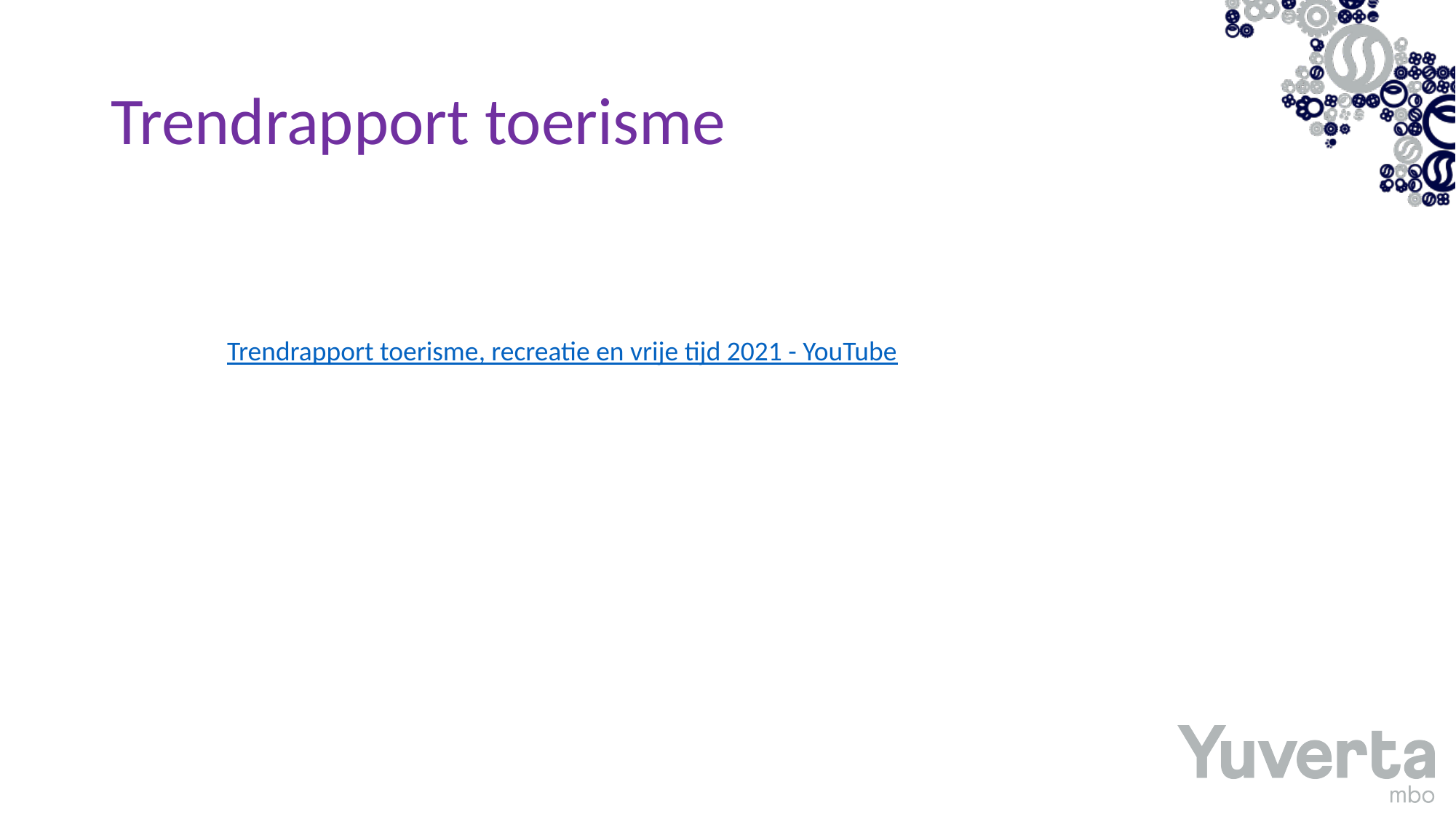

# Trendrapport toerisme
Trendrapport toerisme, recreatie en vrije tijd 2021 - YouTube